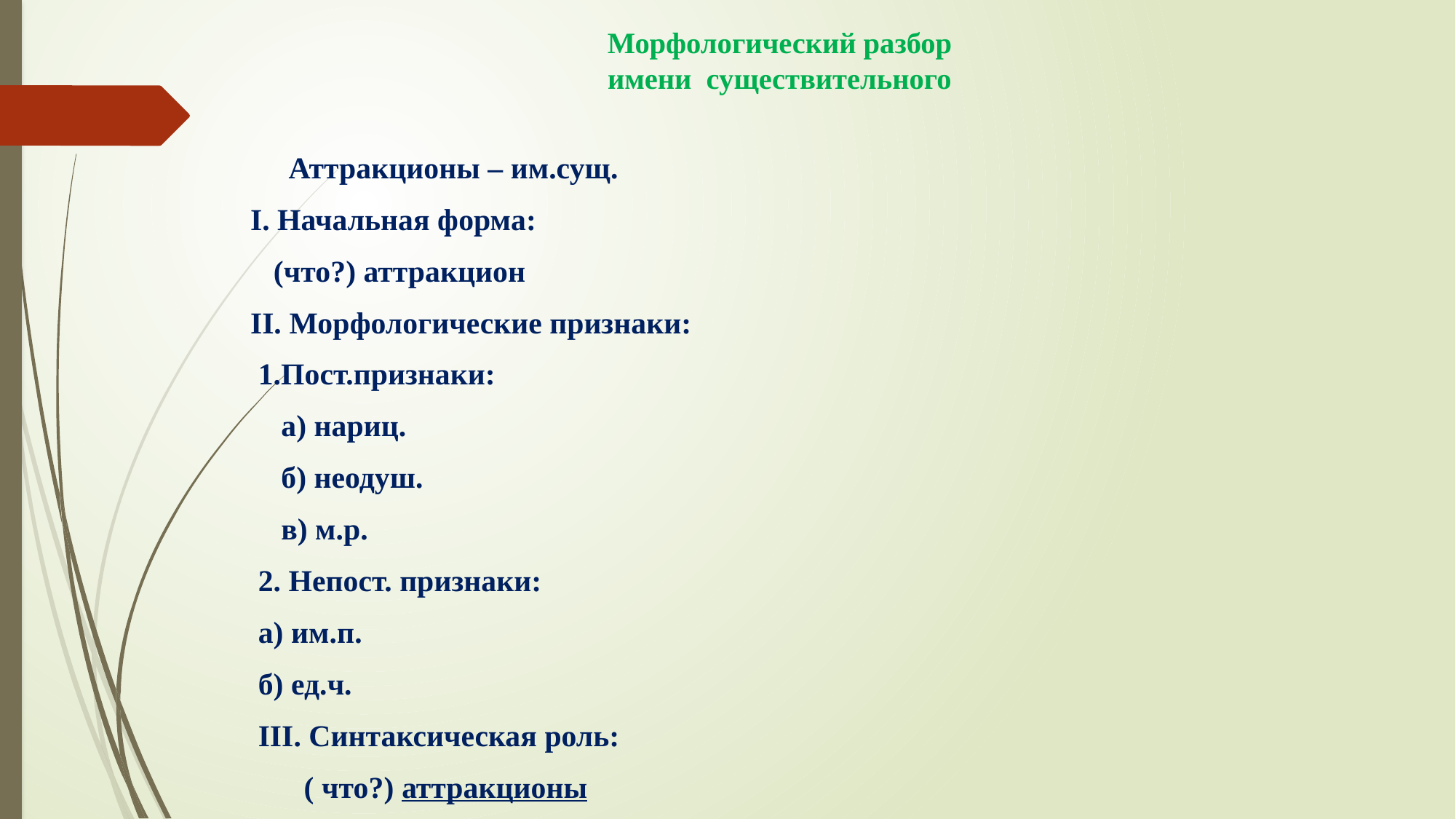

# Морфологический разбор имени  существительного
              Аттракционы – им.сущ.
         І. Начальная форма:
            (что?) аттракцион
         ІІ. Морфологические признаки:
          1.Пост.признаки:
             а) нариц.
             б) неодуш.
             в) м.р.
          2. Непост. признаки:
          а) им.п.
          б) ед.ч.
          ІІІ. Синтаксическая роль:
                ( что?) аттракционы